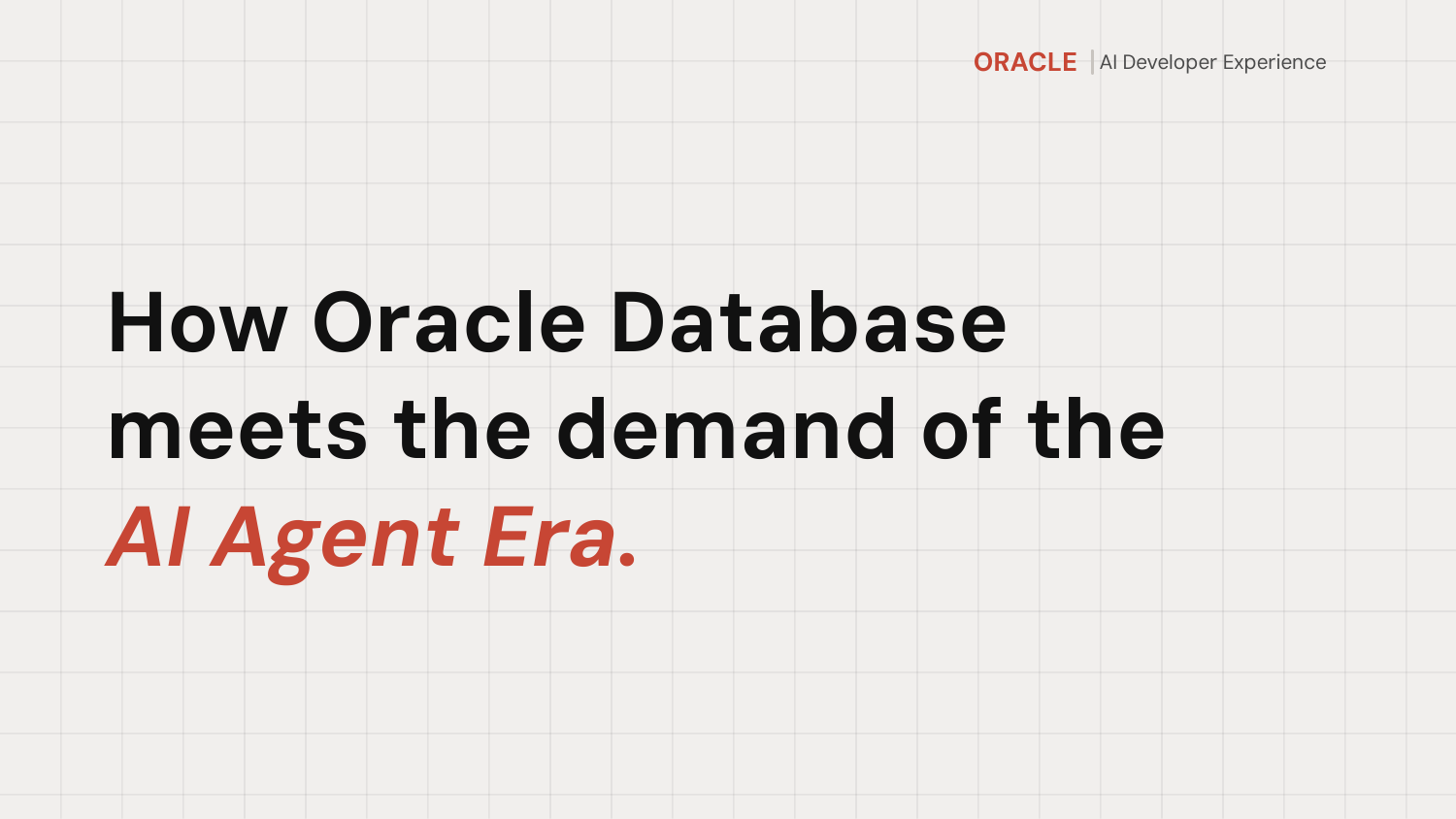

ORACLE
AI Developer Experience

How Oracle Database
meets the demand of the
AI Agent Era.